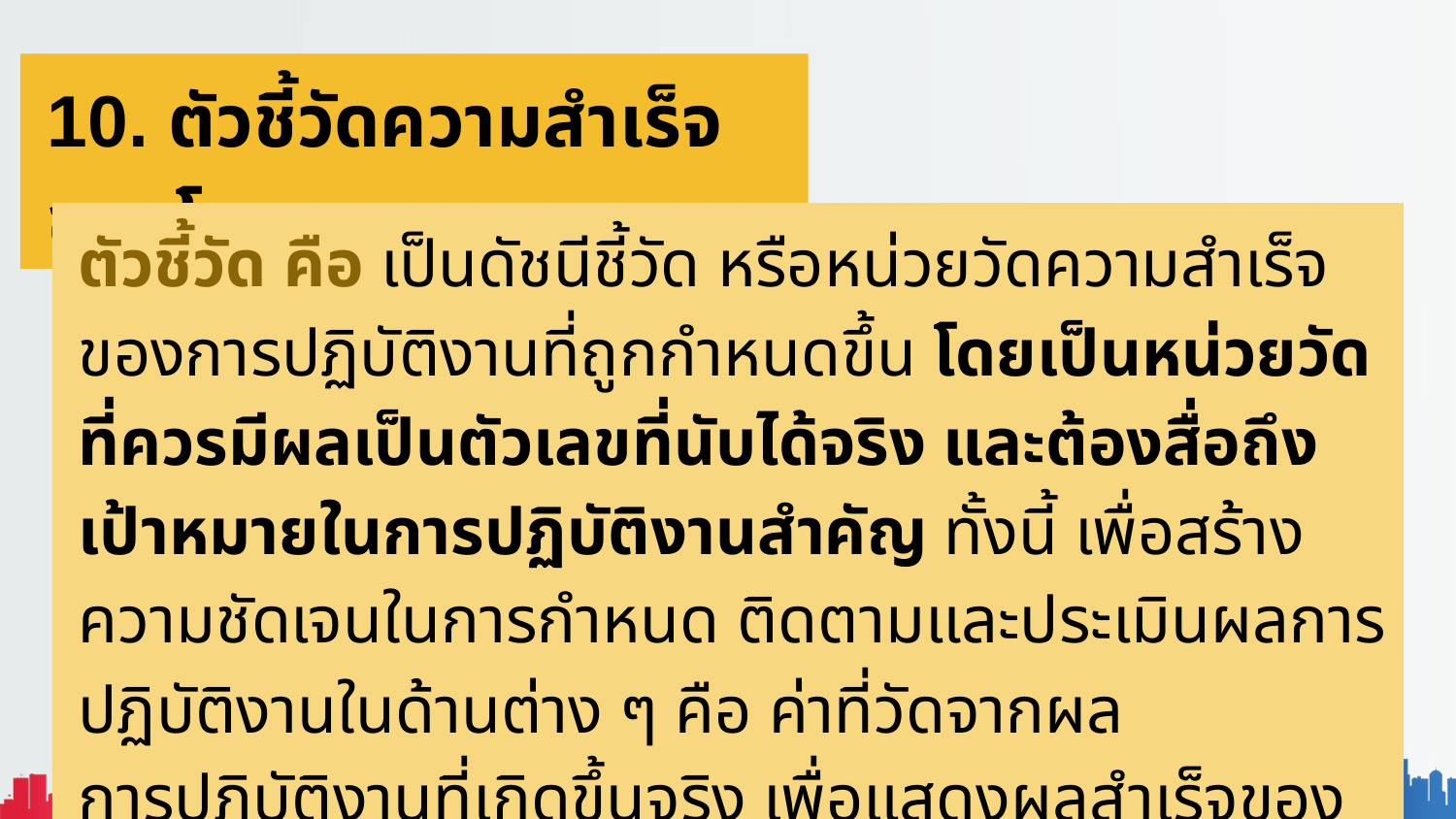

10. ตัวชี้วัดความสำเร็จของโครงการ
ตัวชี้วัด คือ เป็นดัชนีชี้วัด หรือหน่วยวัดความสำเร็จของการปฏิบัติงานที่ถูกกำหนดขึ้น โดยเป็นหน่วยวัดที่ควรมีผลเป็นตัวเลขที่นับได้จริง และต้องสื่อถึงเป้าหมายในการปฏิบัติงานสำคัญ ทั้งนี้ เพื่อสร้างความชัดเจนในการกำหนด ติดตามและประเมินผลการปฏิบัติงานในด้านต่าง ๆ คือ ค่าที่วัดจากผล
การปฏิบัติงานที่เกิดขึ้นจริง เพื่อแสดงผลสำเร็จของการวัดตามวัตถุประสงค์